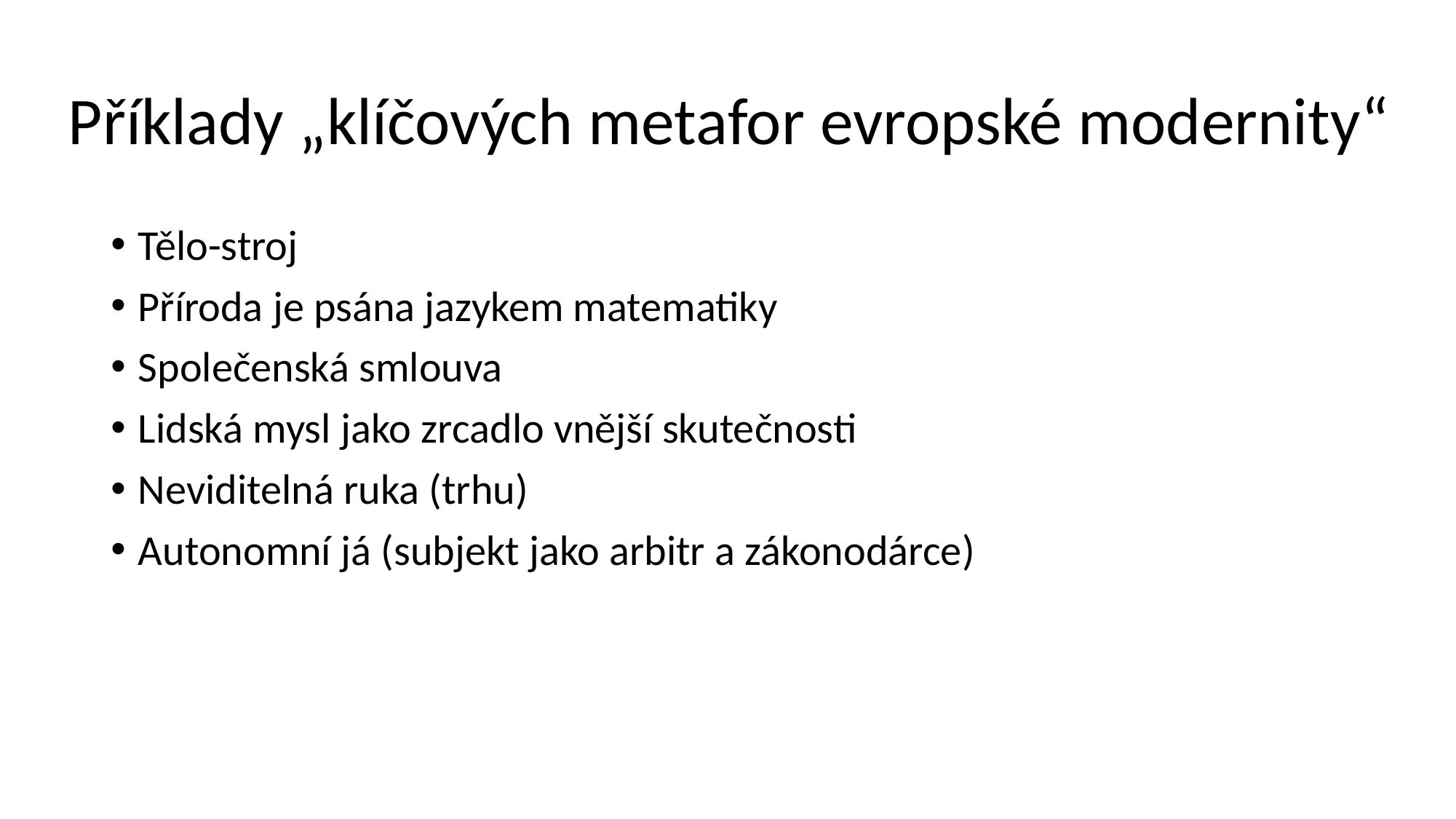

# Příklady „klíčových metafor evropské modernity“
Tělo-stroj
Příroda je psána jazykem matematiky
Společenská smlouva
Lidská mysl jako zrcadlo vnější skutečnosti
Neviditelná ruka (trhu)
Autonomní já (subjekt jako arbitr a zákonodárce)